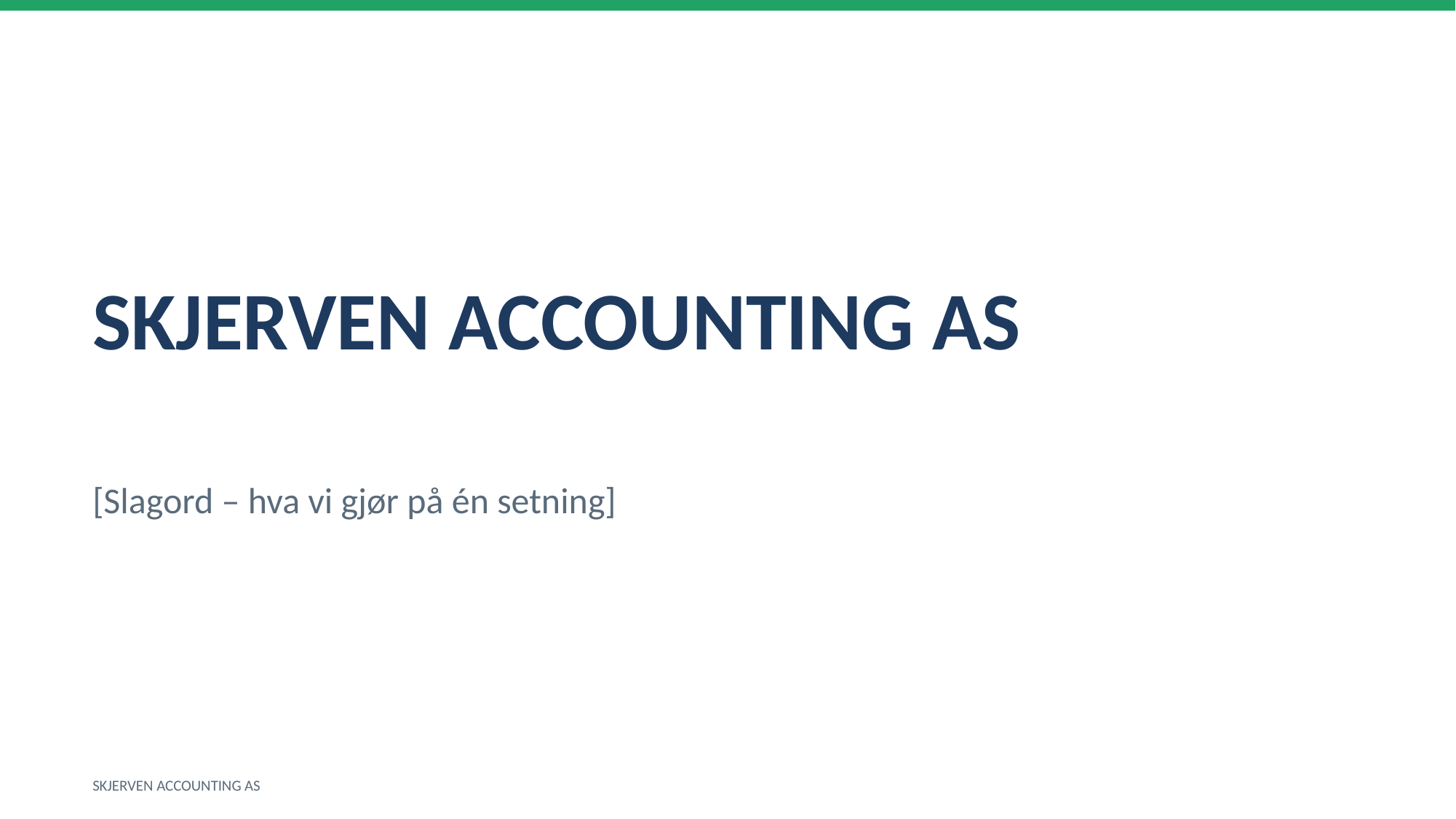

SKJERVEN ACCOUNTING AS
[Slagord – hva vi gjør på én setning]
SKJERVEN ACCOUNTING AS